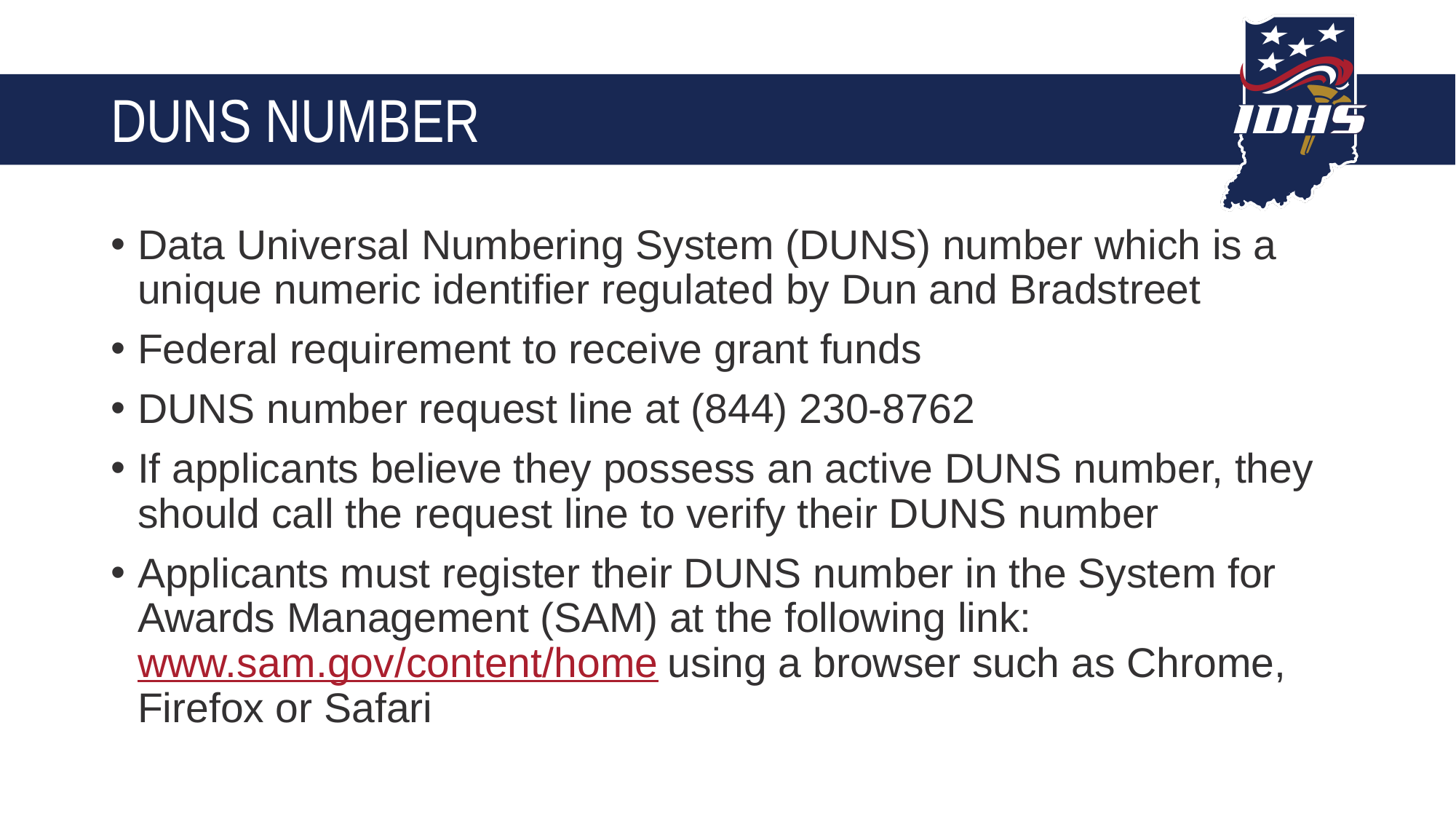

# DUNS NUMBER
Data Universal Numbering System (DUNS) number which is a unique numeric identifier regulated by Dun and Bradstreet
Federal requirement to receive grant funds
DUNS number request line at (844) 230-8762
If applicants believe they possess an active DUNS number, they should call the request line to verify their DUNS number
Applicants must register their DUNS number in the System for Awards Management (SAM) at the following link: www.sam.gov/content/home using a browser such as Chrome, Firefox or Safari